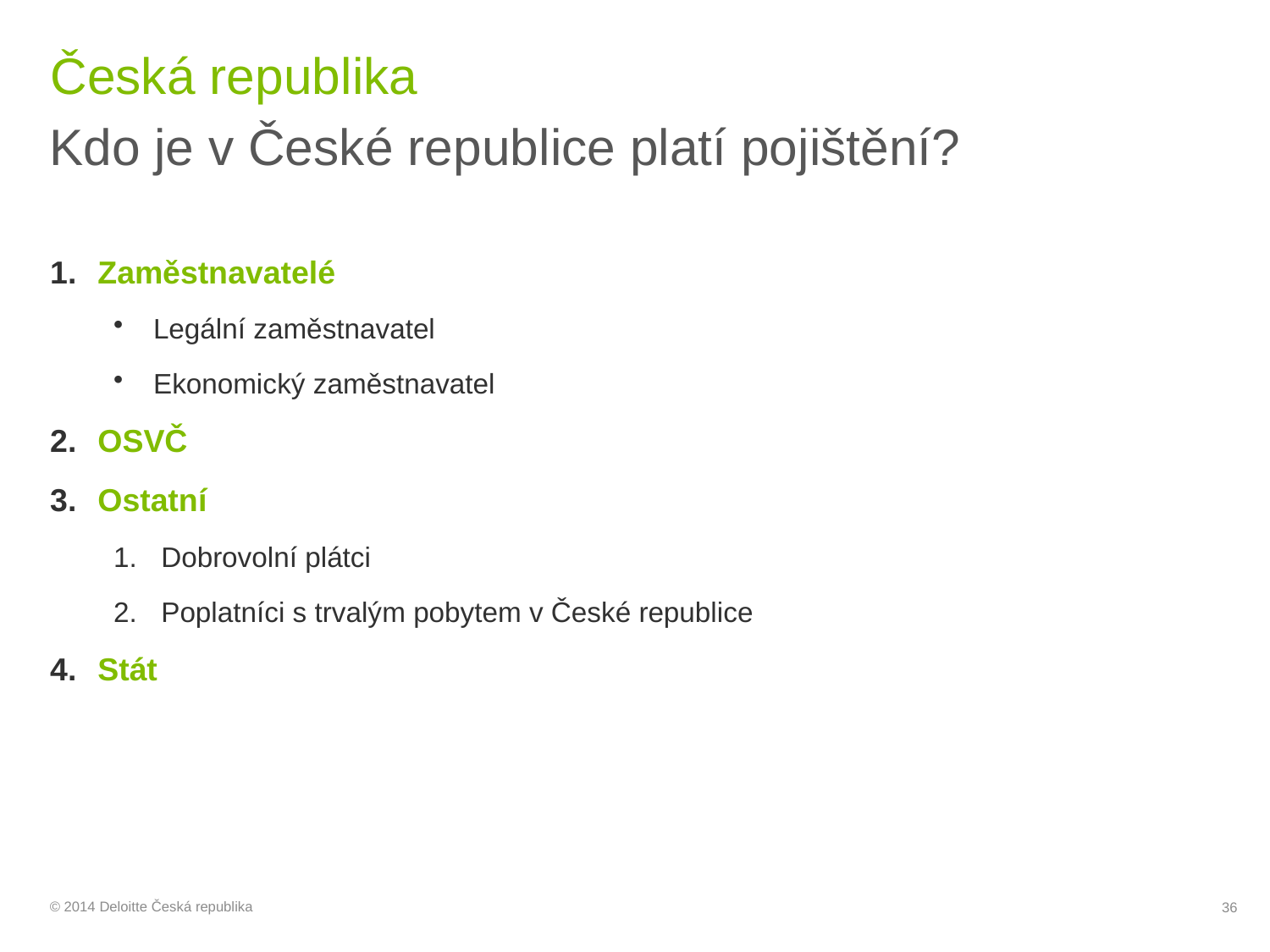

# Česká republika
Kdo je v České republice platí pojištění?

Zaměstnavatelé
Legální zaměstnavatel
Ekonomický zaměstnavatel
OSVČ
Ostatní
Dobrovolní plátci
Poplatníci s trvalým pobytem v České republice
Stát